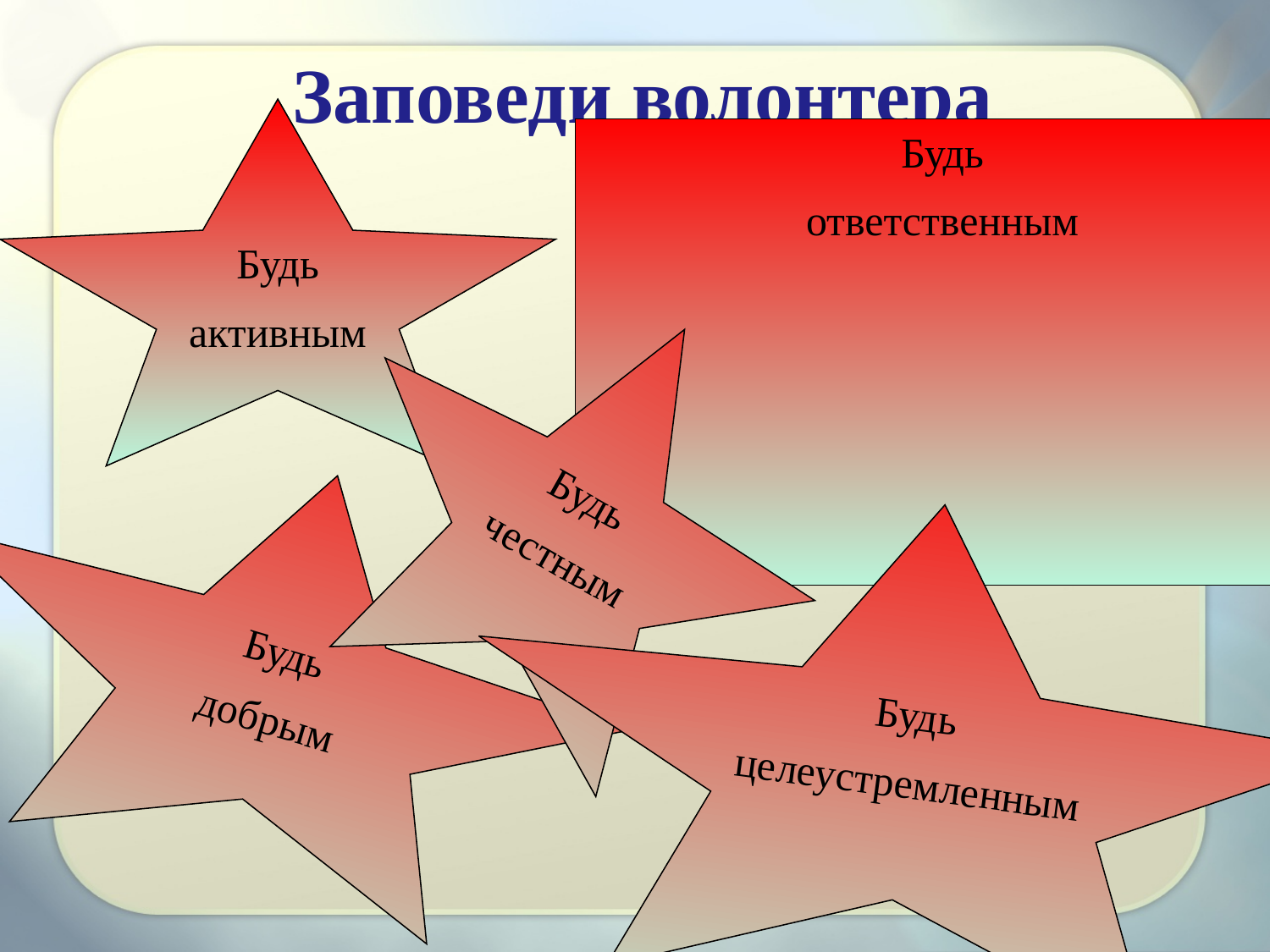

# Заповеди волонтера
Будь
активным

Будь
ответственным

Будь
честным

Будь
добрым

Будь
целеустремленным